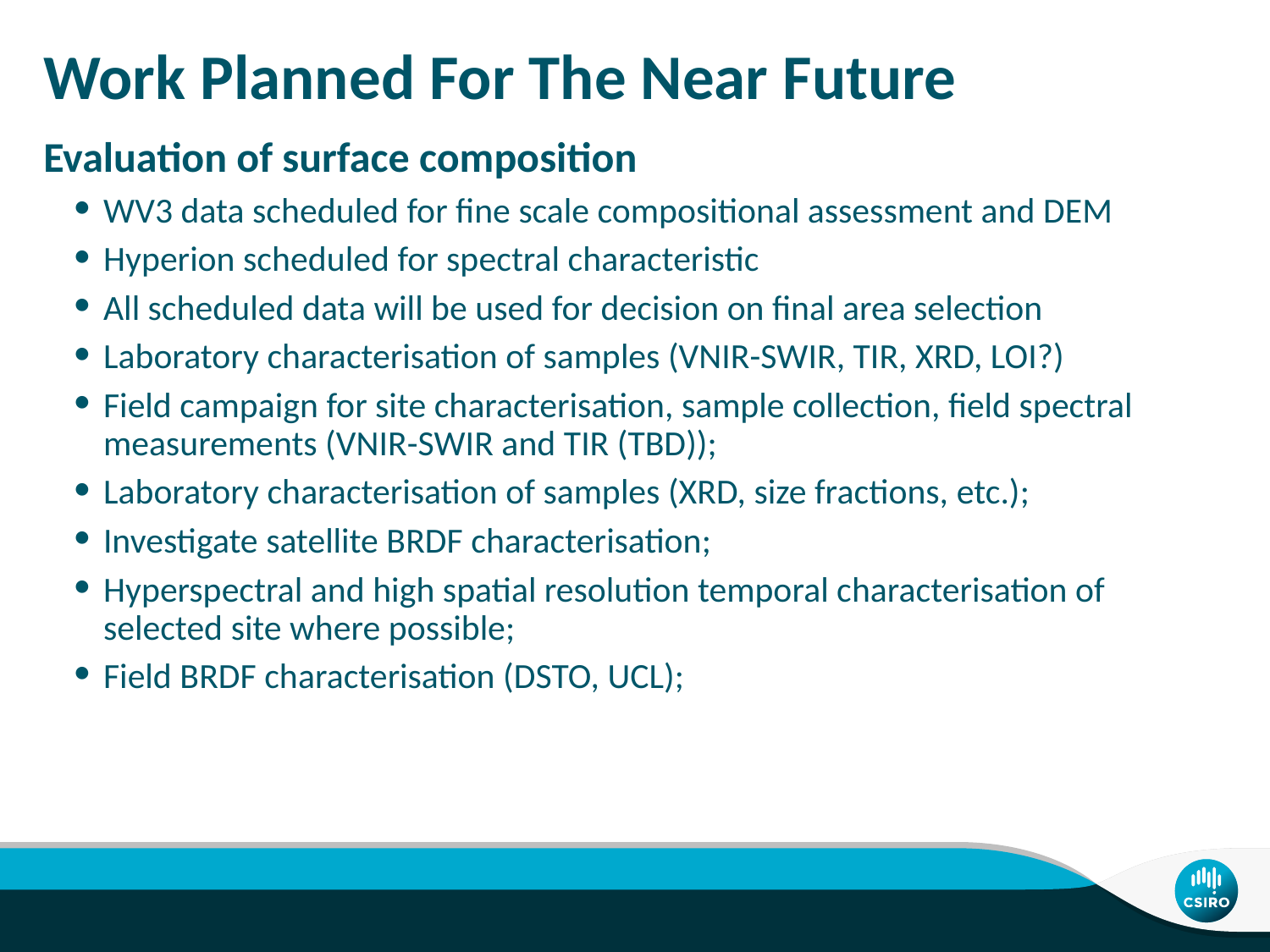

# Work Planned For The Near Future
Evaluation of surface composition
WV3 data scheduled for fine scale compositional assessment and DEM
Hyperion scheduled for spectral characteristic
All scheduled data will be used for decision on final area selection
Laboratory characterisation of samples (VNIR-SWIR, TIR, XRD, LOI?)
Field campaign for site characterisation, sample collection, field spectral measurements (VNIR-SWIR and TIR (TBD));
Laboratory characterisation of samples (XRD, size fractions, etc.);
Investigate satellite BRDF characterisation;
Hyperspectral and high spatial resolution temporal characterisation of selected site where possible;
Field BRDF characterisation (DSTO, UCL);